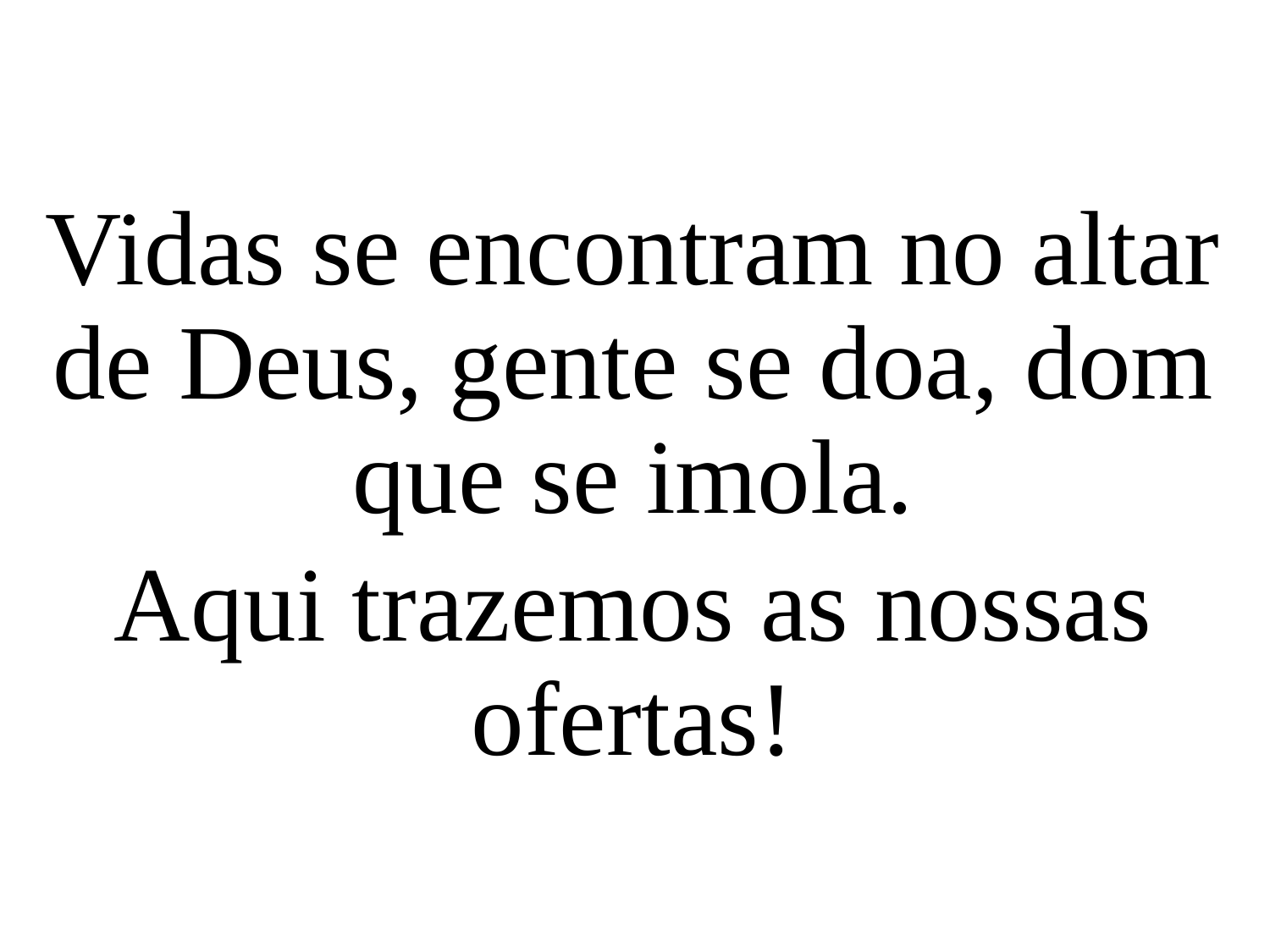

Vidas se encontram no altar de Deus, gente se doa, dom que se imola.
Aqui trazemos as nossas ofertas!